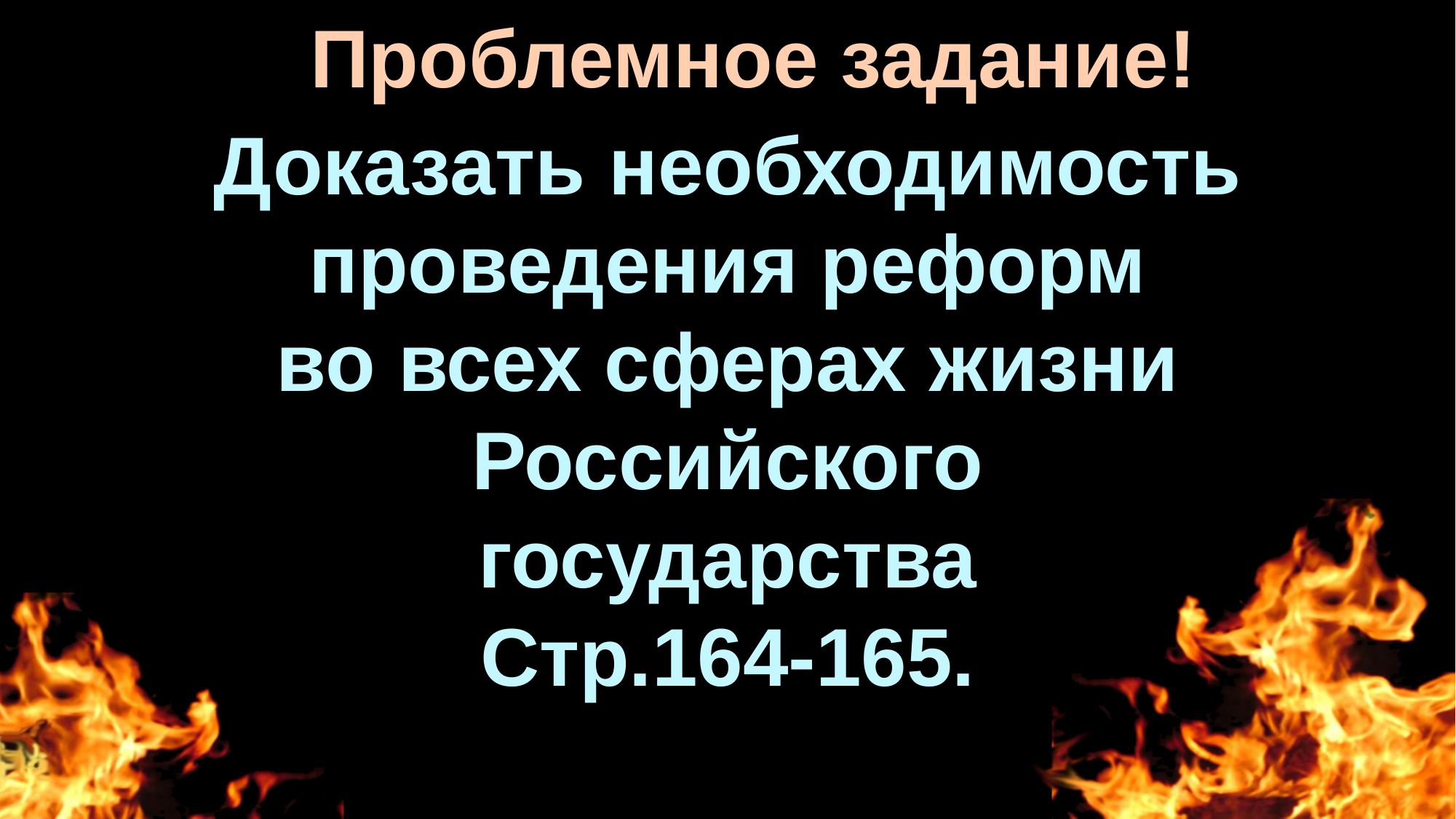

Проблемное задание!
Доказать необходимость
проведения реформ
во всех сферах жизни
Российского
государства
Стр.164-165.